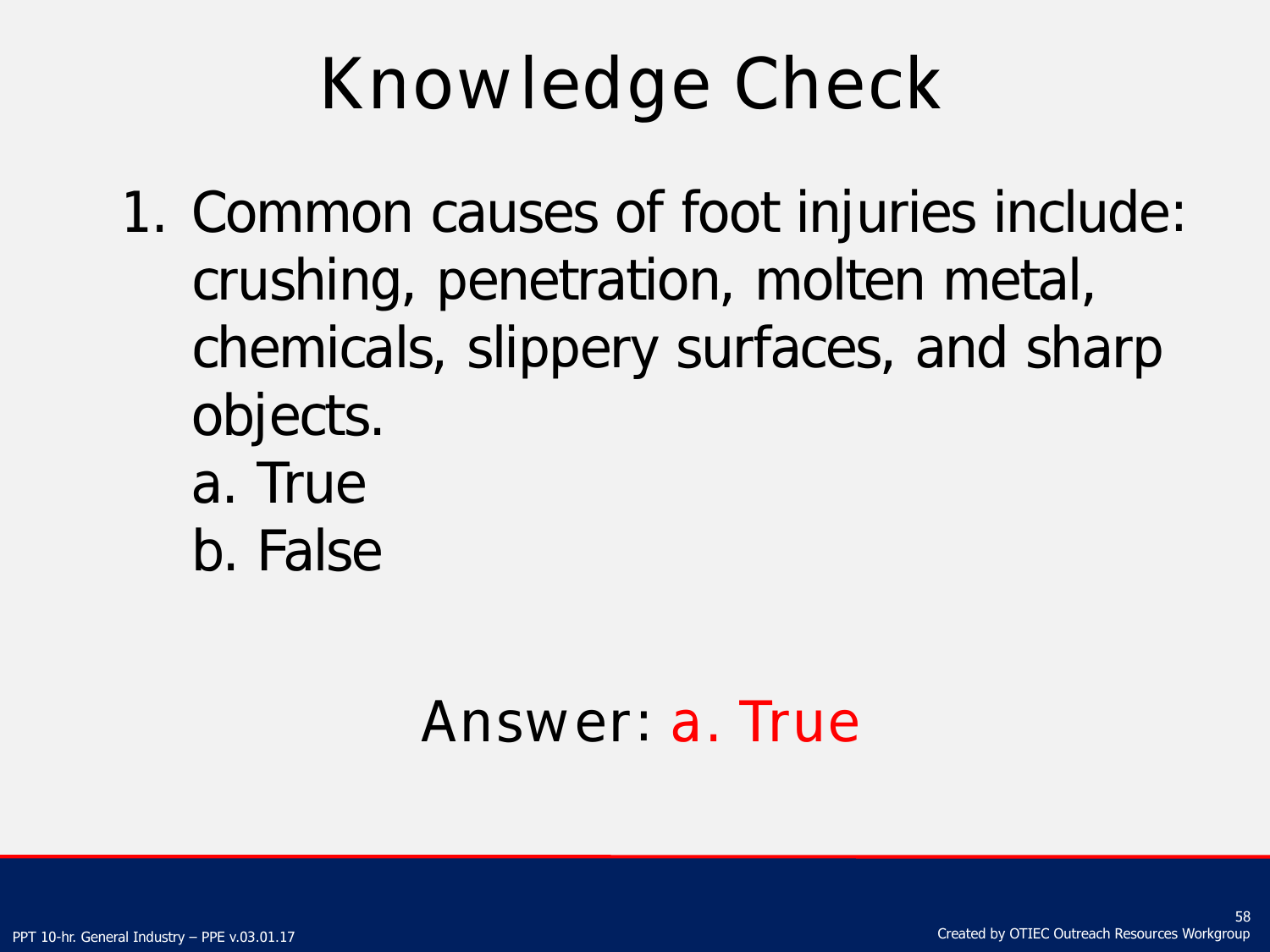

# Knowledge Check
Common causes of foot injuries include: crushing, penetration, molten metal, chemicals, slippery surfaces, and sharp objects.
a. True
b. False
Answer: a. True